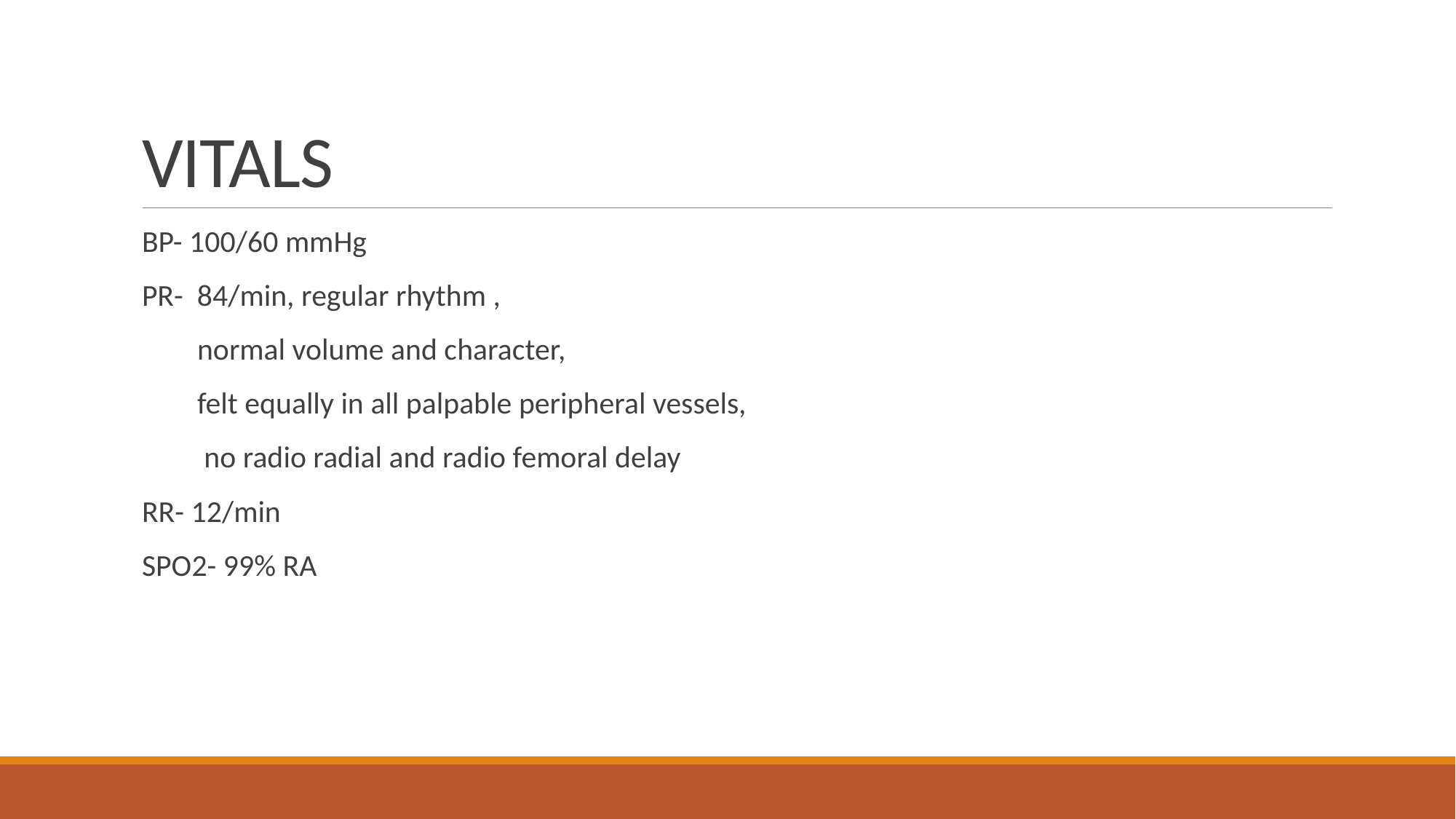

# VITALS
BP- 100/60 mmHg
PR-  84/min, regular rhythm ,
        normal volume and character,
        felt equally in all palpable peripheral vessels,
         no radio radial and radio femoral delay
RR- 12/min
SPO2- 99% RA